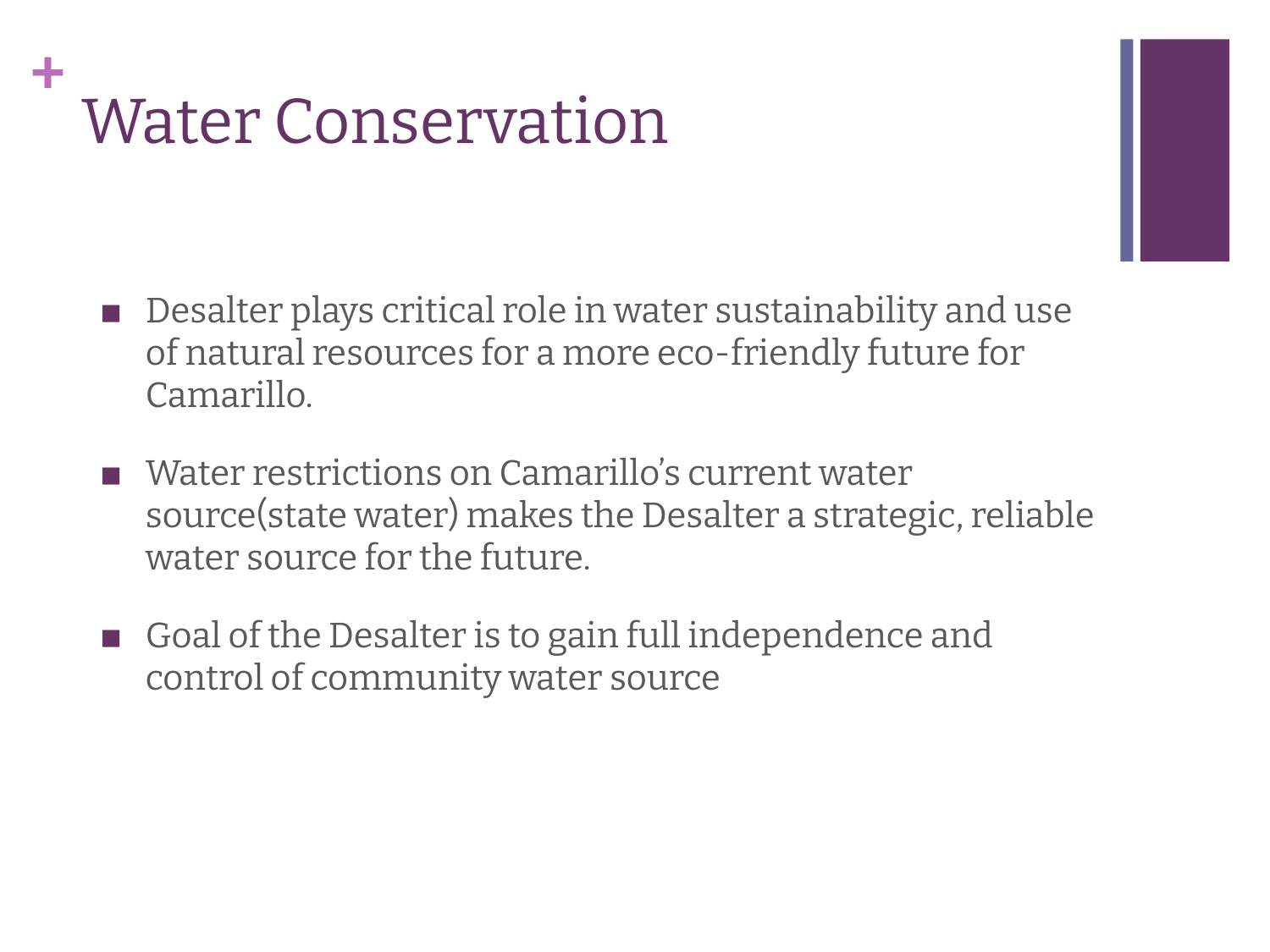

# Water Conservation
Desalter plays critical role in water sustainability and use of natural resources for a more eco-friendly future for Camarillo.
Water restrictions on Camarillo’s current water source(state water) makes the Desalter a strategic, reliable water source for the future.
Goal of the Desalter is to gain full independence and control of community water source